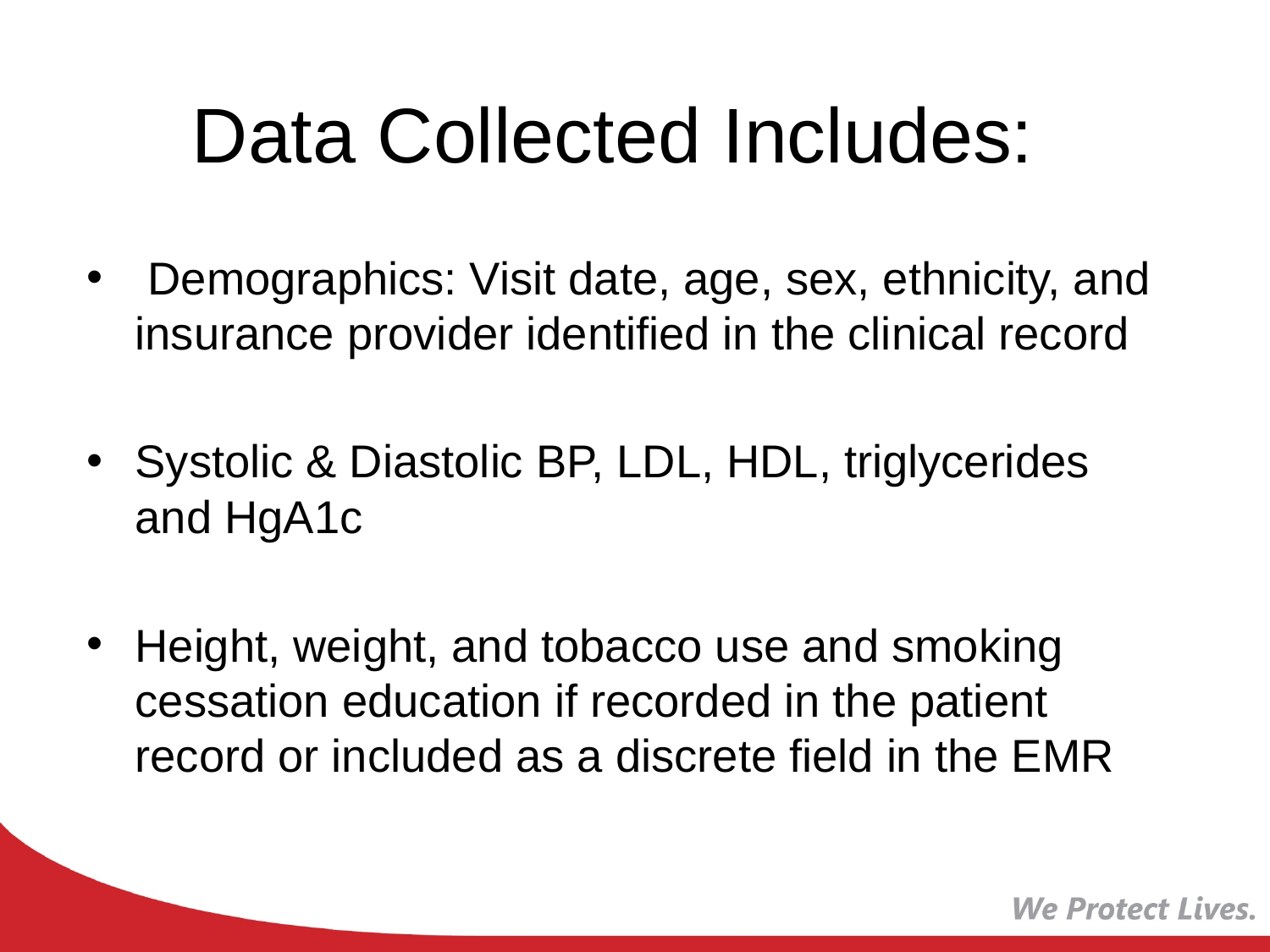

# Data Collected Includes:

 Demographics: Visit date, age, sex, ethnicity, and insurance provider identified in the clinical record

Systolic & Diastolic BP, LDL, HDL, triglycerides and HgA1c

Height, weight, and tobacco use and smoking cessation education if recorded in the patient record or included as a discrete field in the EMR